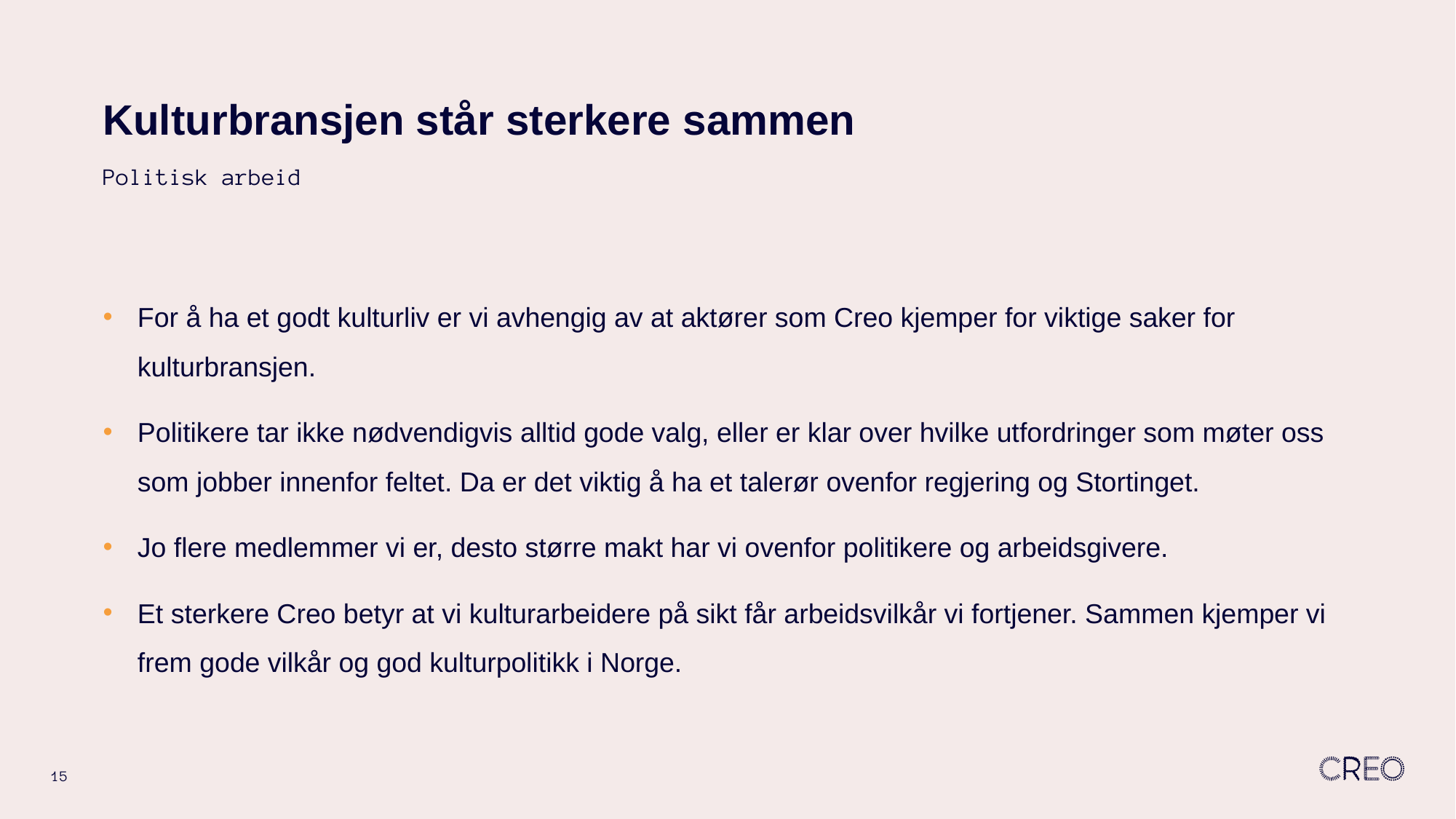

# Kulturbransjen står sterkere sammen
Politisk arbeid

For å ha et godt kulturliv er vi avhengig av at aktører som Creo kjemper for viktige saker for kulturbransjen.
Politikere tar ikke nødvendigvis alltid gode valg, eller er klar over hvilke utfordringer som møter oss som jobber innenfor feltet. Da er det viktig å ha et talerør ovenfor regjering og Stortinget.
Jo flere medlemmer vi er, desto større makt har vi ovenfor politikere og arbeidsgivere.
Et sterkere Creo betyr at vi kulturarbeidere på sikt får arbeidsvilkår vi fortjener. Sammen kjemper vi frem gode vilkår og god kulturpolitikk i Norge.

15